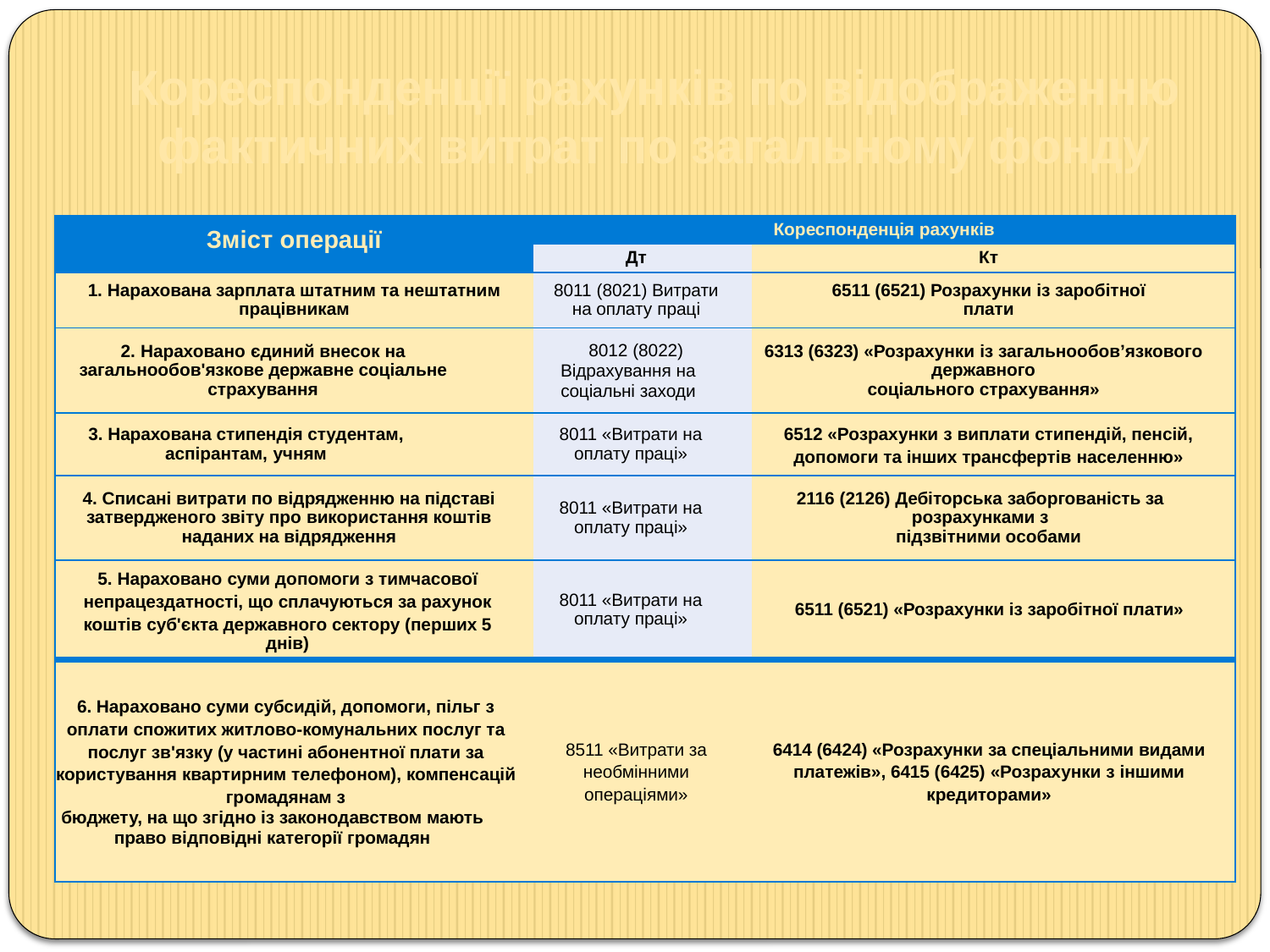

# Кореспонденції рахунків по відображенню фактичних витрат по загальному фонду
| Зміст операції | Кореспонденція рахунків |  |
| --- | --- | --- |
|  | Дт | Кт |
| 1. Нарахована зарплата штатним та нештатним працівникам | 8011 (8021) Витрати на оплату праці | 6511 (6521) Розрахунки із заробітної плати |
| 2. Нараховано єдиний внесок на загальнообов'язкове державне соціальне страхування | 8012 (8022) Відрахування на соціальні заходи | 6313 (6323) «Розрахунки із загальнообов’язкового державного соціального страхування» |
| 3. Нарахована стипендія студентам, аспірантам, учням | 8011 «Витрати на оплату праці» | 6512 «Розрахунки з виплати стипендій, пенсій, допомоги та інших трансфертів населенню» |
| 4. Списані витрати по відрядженню на підставі затвердженого звіту про використання коштів наданих на відрядження | 8011 «Витрати на оплату праці» | 2116 (2126) Дебіторська заборгованість за розрахунками з підзвітними особами |
| 5. Нараховано суми допомоги з тимчасової непрацездатності, що сплачуються за рахунок коштів суб'єкта державного сектору (перших 5 днів) | 8011 «Витрати на оплату праці» | 6511 (6521) «Розрахунки із заробітної плати» |
| 6. Нараховано суми субсидій, допомоги, пільг з оплати спожитих житлово-комунальних послуг та послуг зв'язку (у частині абонентної плати за користування квартирним телефоном), компенсацій громадянам з бюджету, на що згідно із законодавством мають право відповідні категорії громадян | 8511 «Витрати за необмінними операціями» | 6414 (6424) «Розрахунки за спеціальними видами платежів», 6415 (6425) «Розрахунки з іншими кредиторами» |